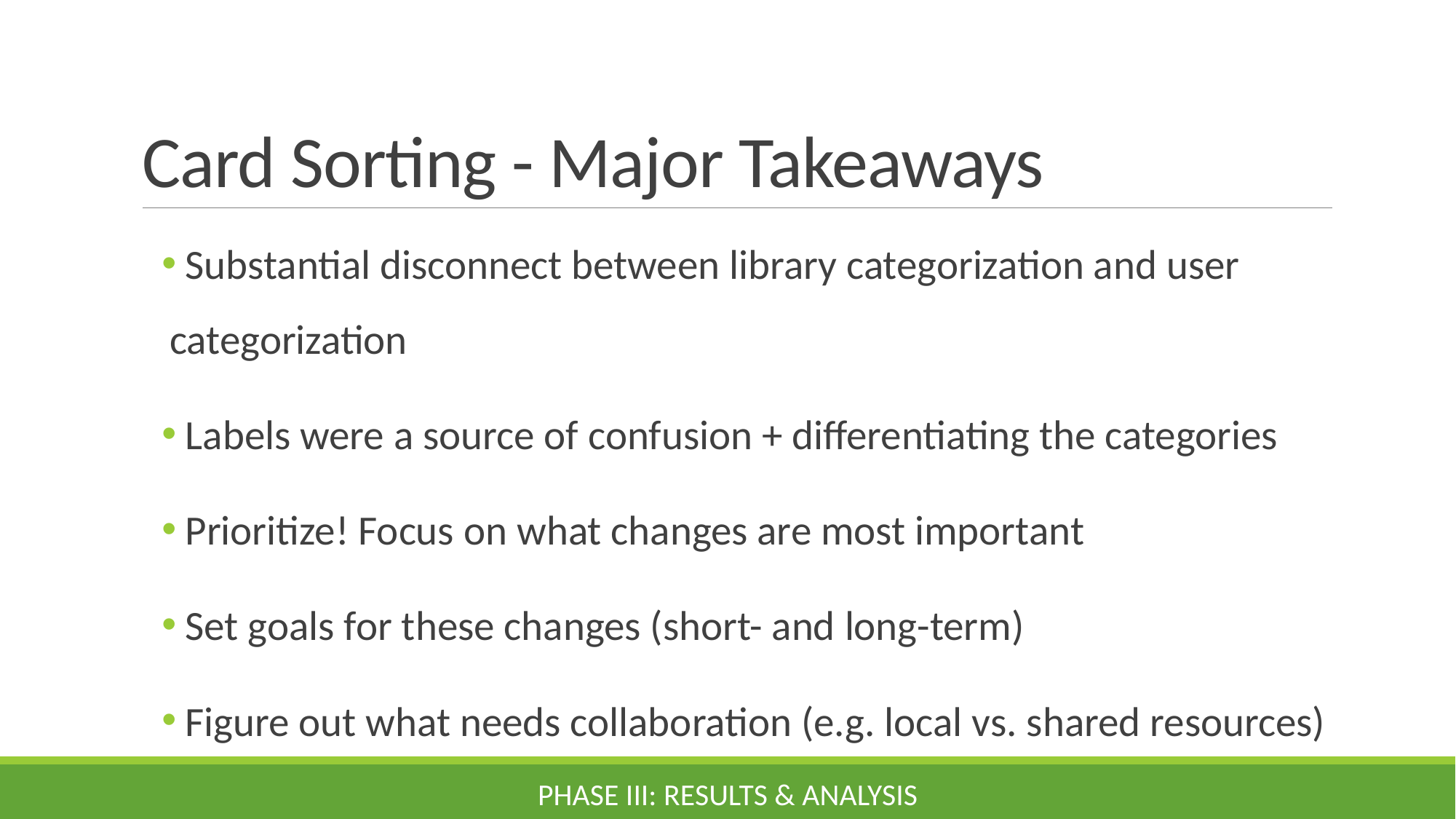

# Card Sorting - Major Takeaways
 Substantial disconnect between library categorization and user
   categorization
 Labels were a source of confusion + differentiating the categories
 Prioritize! Focus on what changes are most important
 Set goals for these changes (short- and long-term)
 Figure out what needs collaboration (e.g. local vs. shared resources)

Phase III: RESULTS & ANALYSIS